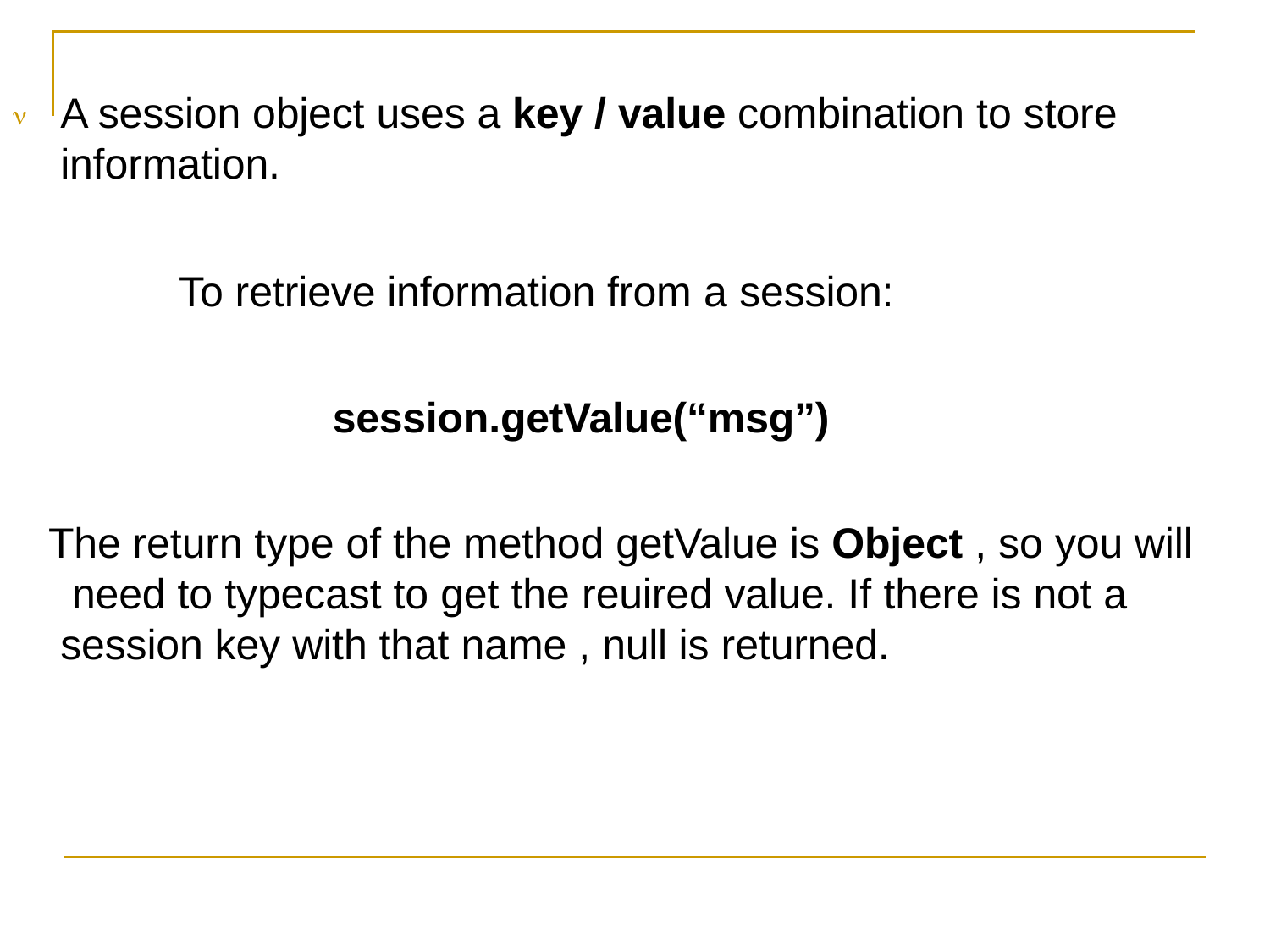

# A session object uses a key / value combination to store  information.
ν
To retrieve information from a session:

session.getValue(“msg”)

The return type of the method getValue is Object , so you will  need to typecast to get the reuired value. If there is not a  session key with that name , null is returned.